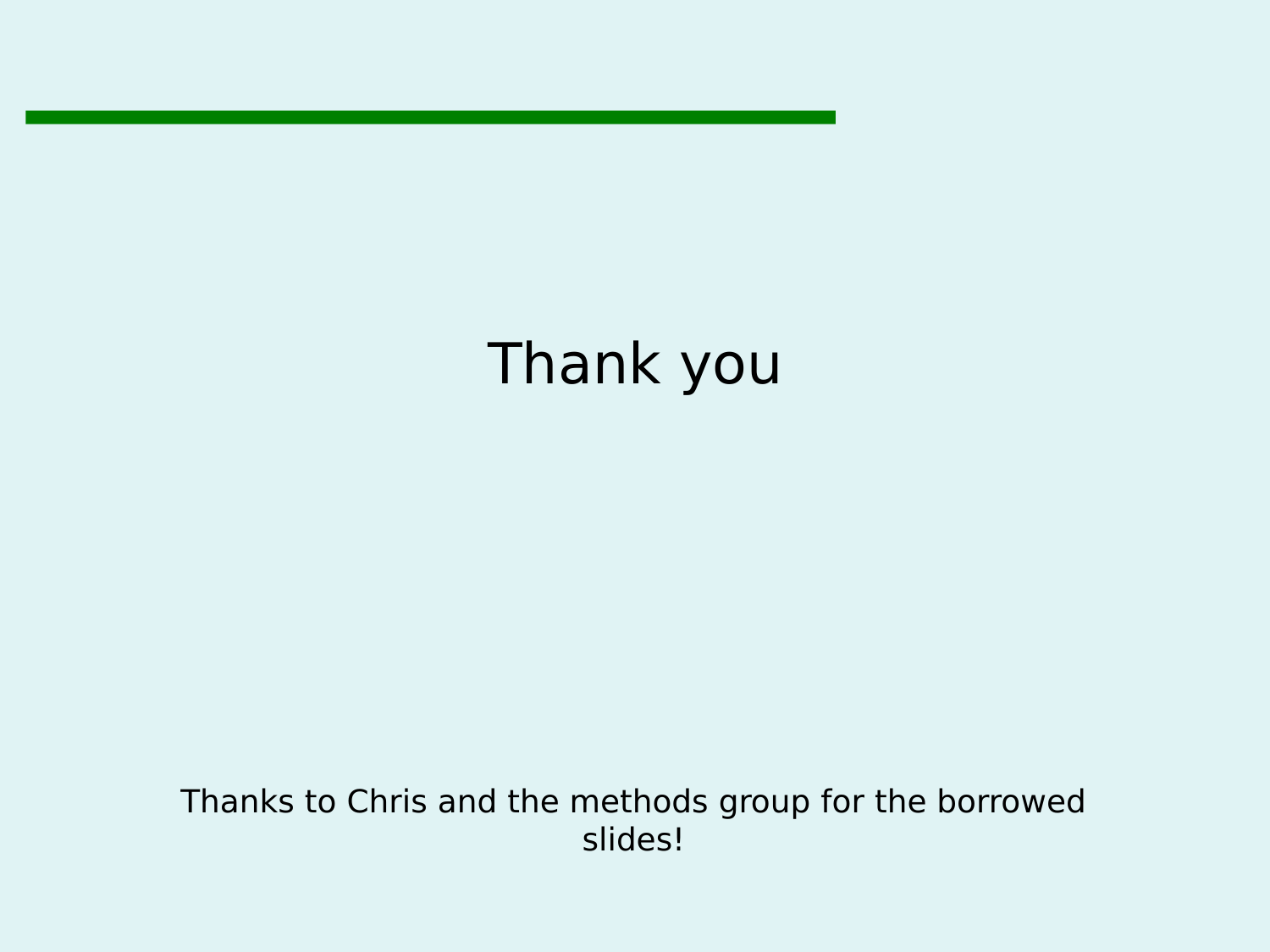

Thank you
Thanks to Chris and the methods group for the borrowed slides!